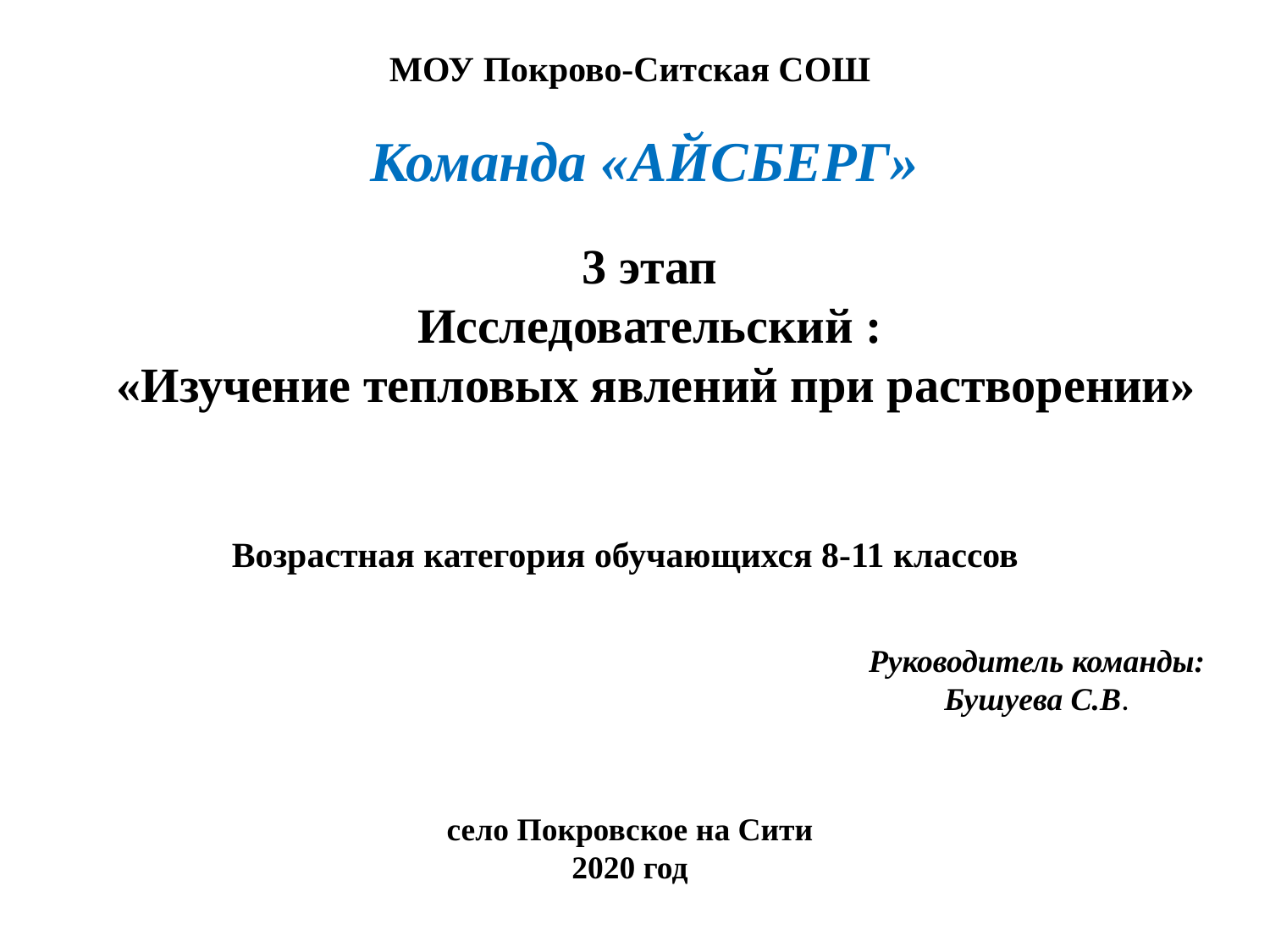

МОУ Покрово-Ситская СОШ
Команда «АЙСБЕРГ»
3 этап
Исследовательский :
 «Изучение тепловых явлений при растворении»

Возрастная категория обучающихся 8-11 классов
Руководитель команды:
Бушуева С.В.
село Покровское на Сити
2020 год